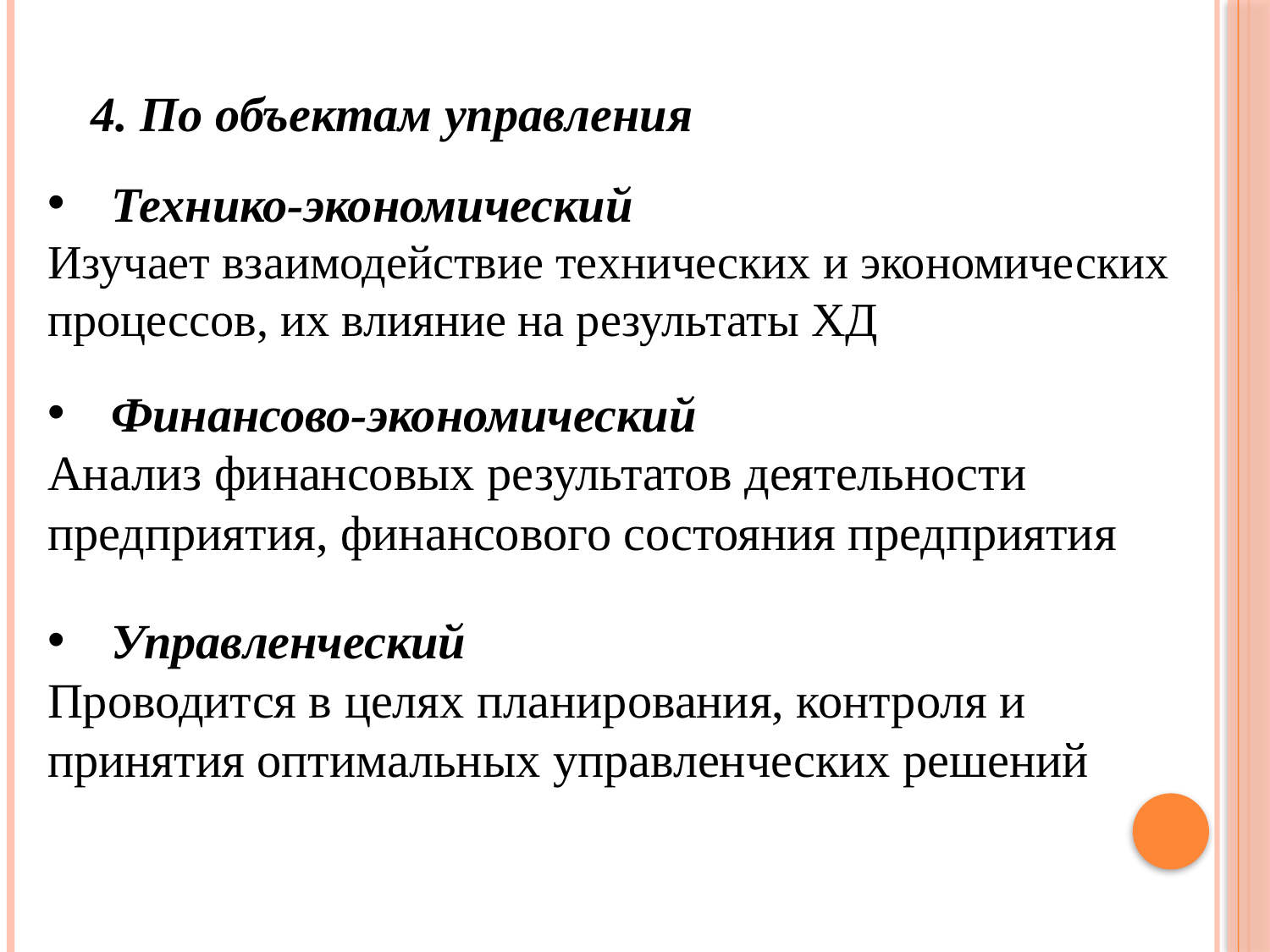

4. По объектам управления
Технико-экономический
Изучает взаимодействие технических и экономических процессов, их влияние на результаты ХД
Финансово-экономический
Анализ финансовых результатов деятельности предприятия, финансового состояния предприятия
Управленческий
Проводится в целях планирования, контроля и принятия оптимальных управленческих решений